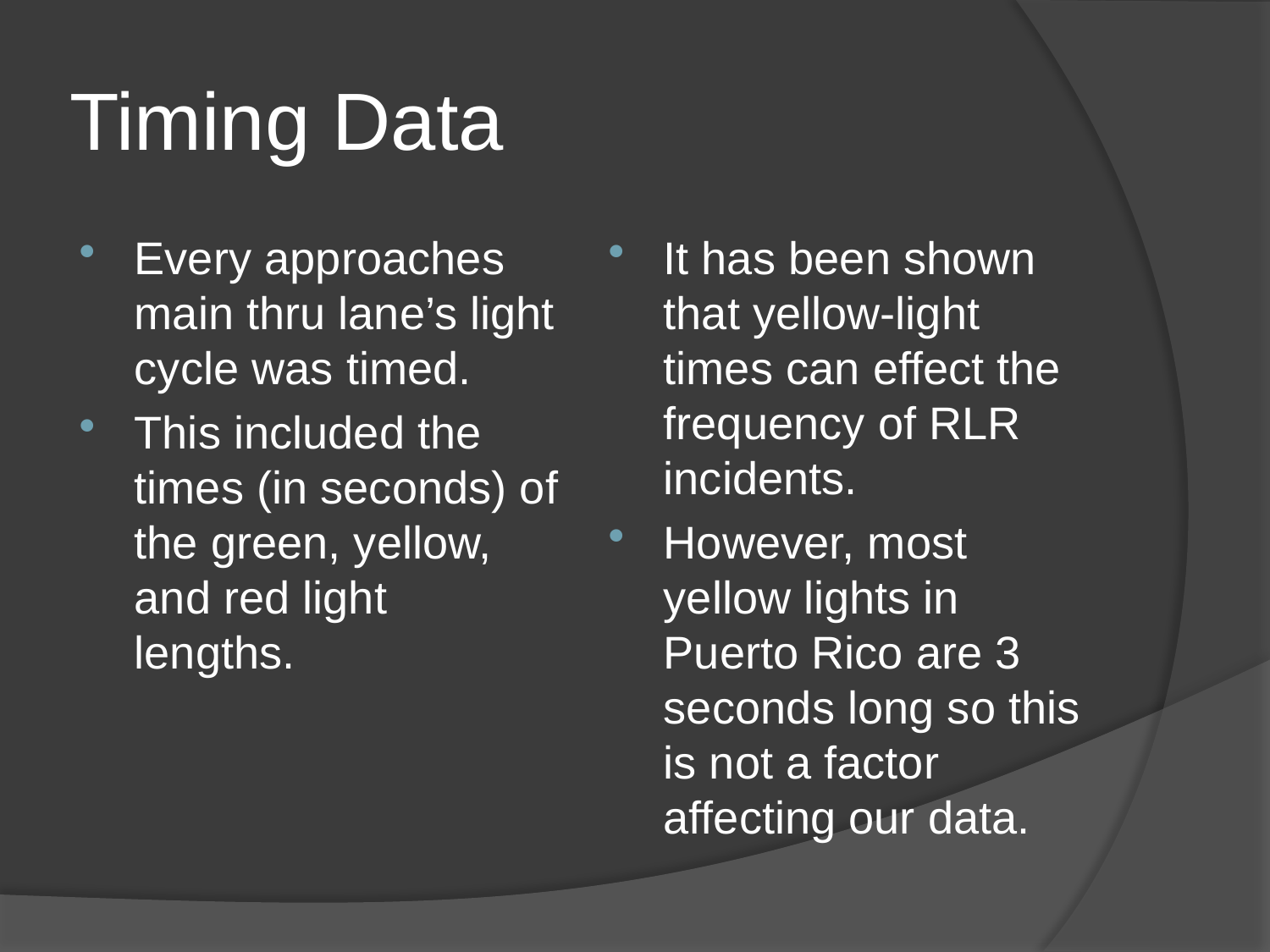

# Timing Data
Every approaches main thru lane’s light cycle was timed.
This included the times (in seconds) of the green, yellow, and red light lengths.
It has been shown that yellow-light times can effect the frequency of RLR incidents.
However, most yellow lights in Puerto Rico are 3 seconds long so this is not a factor affecting our data.